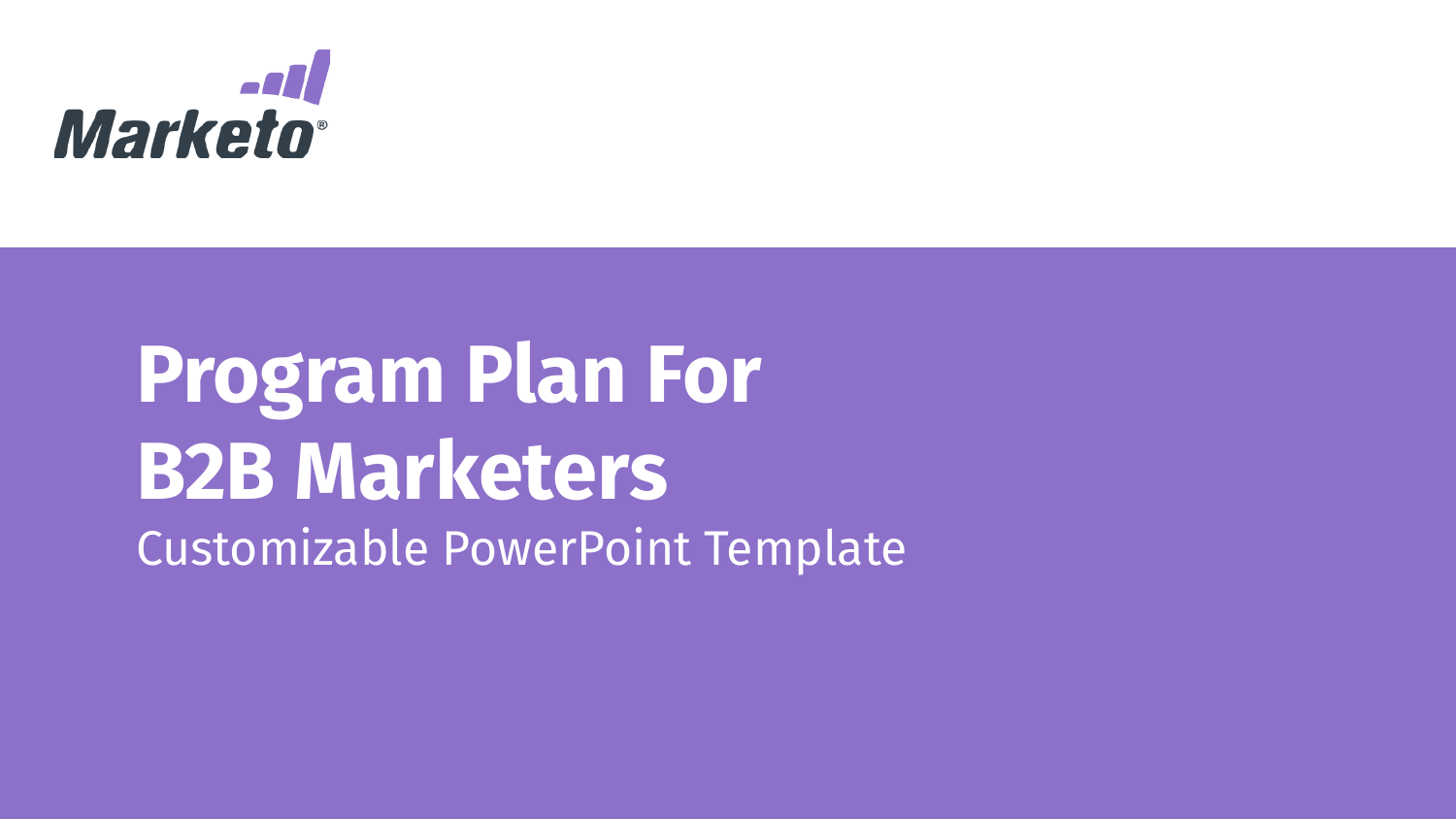

# Program Plan For B2B Marketers
Customizable PowerPoint Template